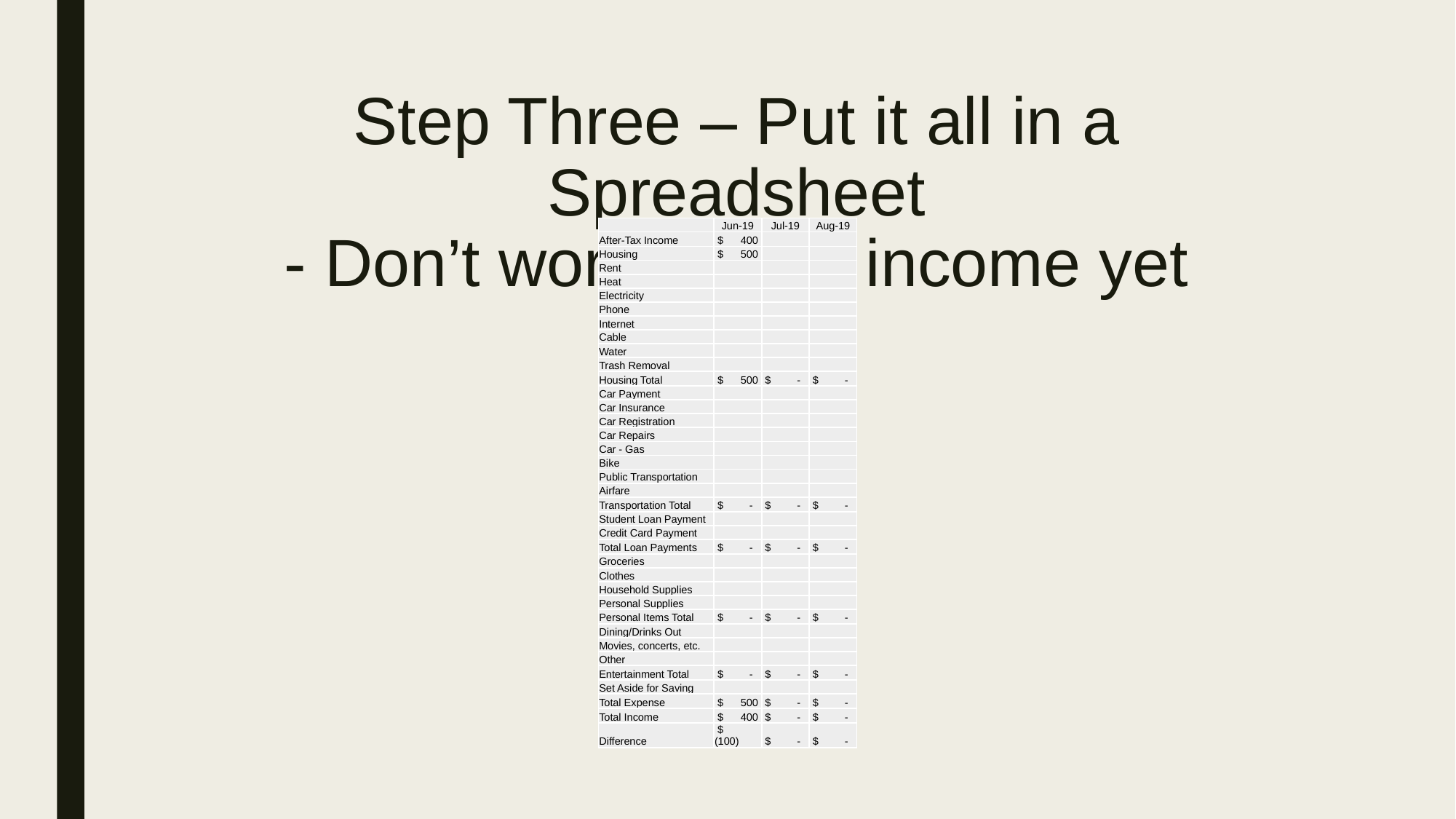

# Step Three – Put it all in a Spreadsheet - Don’t worry about income yet
|  | Jun-19 | Jul-19 | Aug-19 |
| --- | --- | --- | --- |
| After-Tax Income | $ 400 |  |  |
| Housing | $ 500 |  |  |
| Rent |  |  |  |
| Heat |  |  |  |
| Electricity |  |  |  |
| Phone |  |  |  |
| Internet |  |  |  |
| Cable |  |  |  |
| Water |  |  |  |
| Trash Removal |  |  |  |
| Housing Total | $ 500 | $ - | $ - |
| Car Payment |  |  |  |
| Car Insurance |  |  |  |
| Car Registration |  |  |  |
| Car Repairs |  |  |  |
| Car - Gas |  |  |  |
| Bike |  |  |  |
| Public Transportation |  |  |  |
| Airfare |  |  |  |
| Transportation Total | $ - | $ - | $ - |
| Student Loan Payment |  |  |  |
| Credit Card Payment |  |  |  |
| Total Loan Payments | $ - | $ - | $ - |
| Groceries |  |  |  |
| Clothes |  |  |  |
| Household Supplies |  |  |  |
| Personal Supplies |  |  |  |
| Personal Items Total | $ - | $ - | $ - |
| Dining/Drinks Out |  |  |  |
| Movies, concerts, etc. |  |  |  |
| Other |  |  |  |
| Entertainment Total | $ - | $ - | $ - |
| Set Aside for Saving |  |  |  |
| Total Expense | $ 500 | $ - | $ - |
| Total Income | $ 400 | $ - | $ - |
| Difference | $ (100) | $ - | $ - |